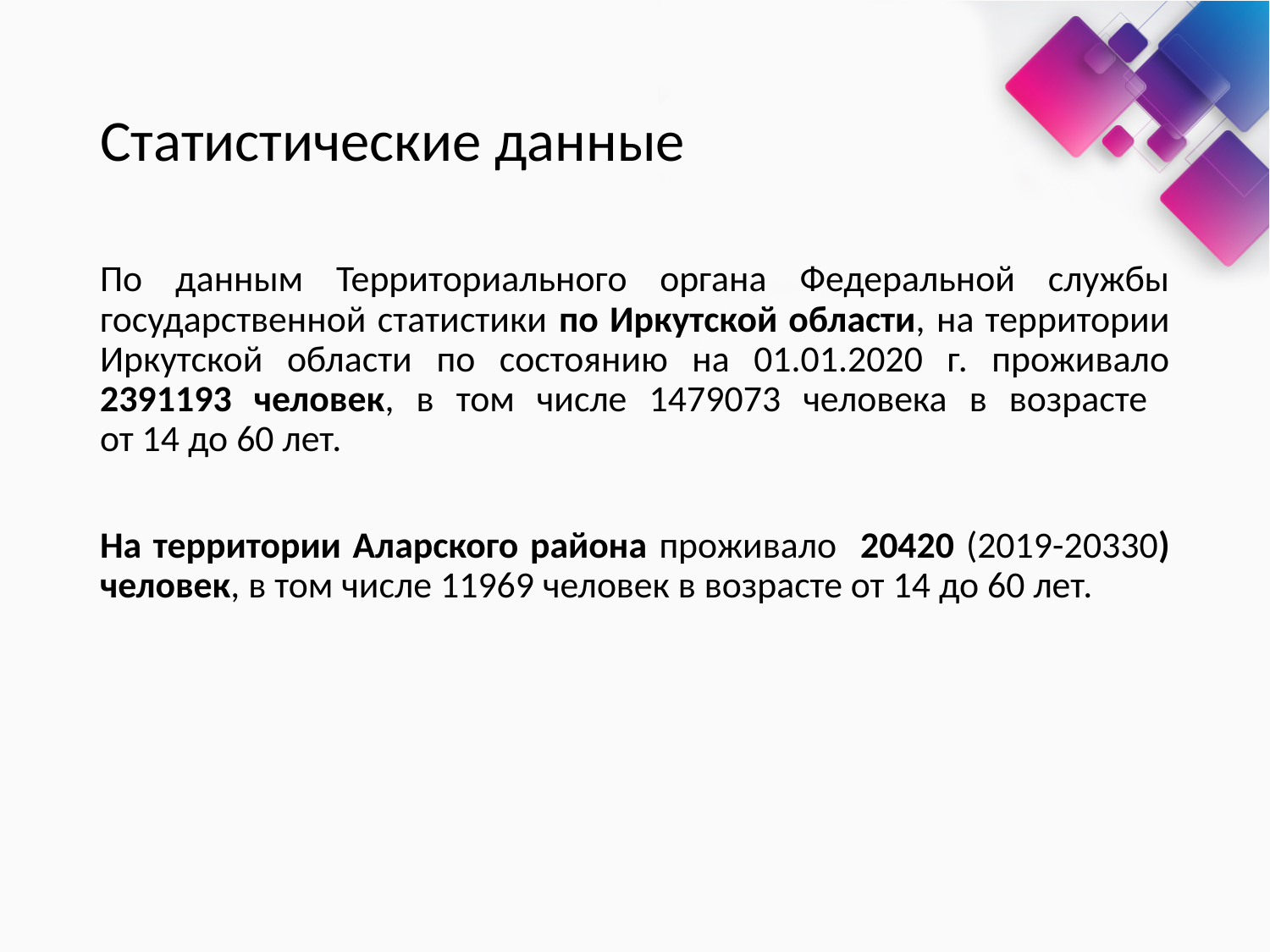

# Статистические данные
По данным Территориального органа Федеральной службы государственной статистики по Иркутской области, на территории Иркутской области по состоянию на 01.01.2020 г. проживало 2391193 человек, в том числе 1479073 человека в возрасте
от 14 до 60 лет.

На территории Аларского района проживало  20420 (2019-20330) человек, в том числе 11969 человек в возрасте от 14 до 60 лет.